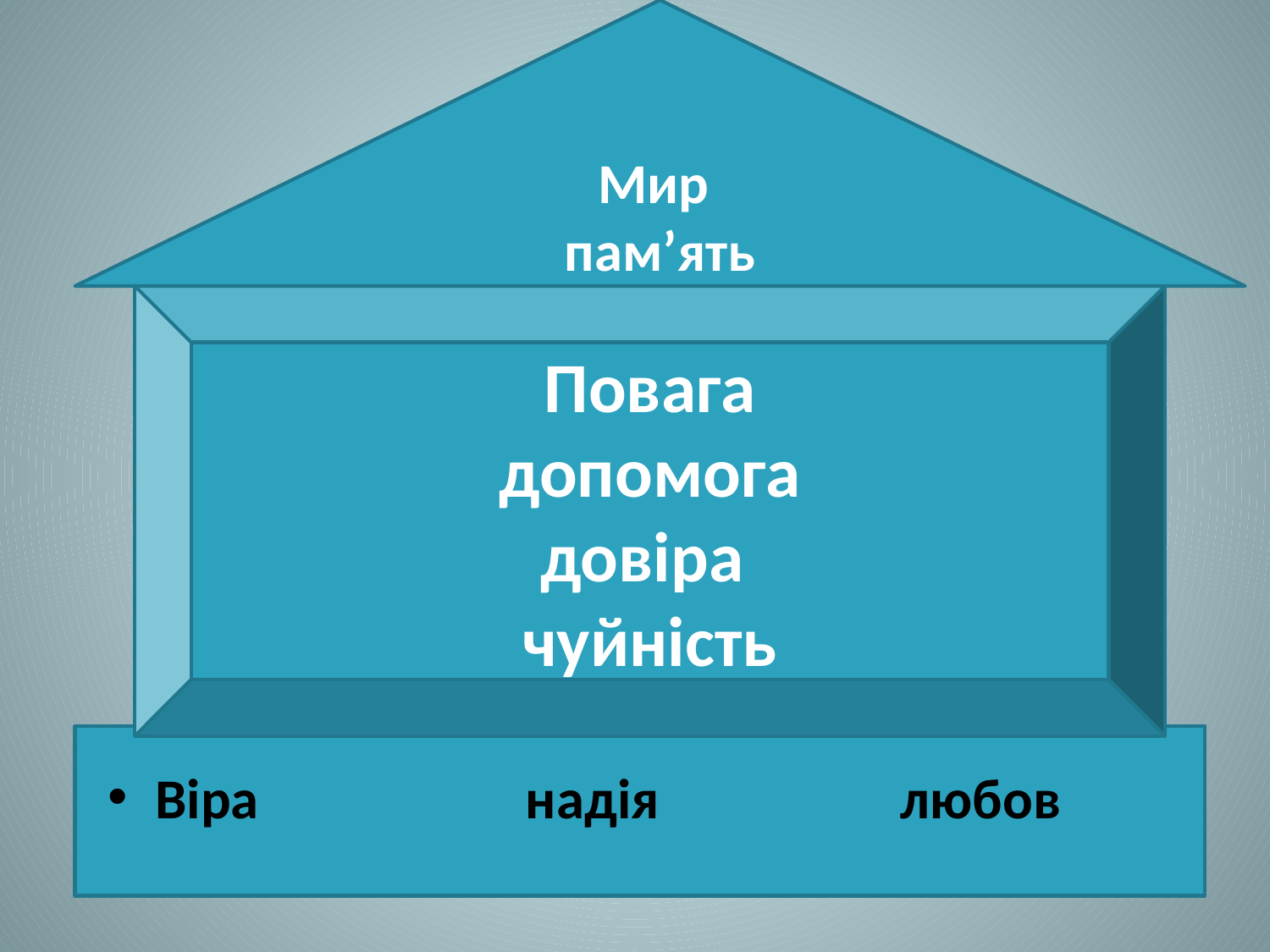

Мир
пам’ять
#
Повага
 допомога
довіра
чуйність

Віра                     надія                   любов